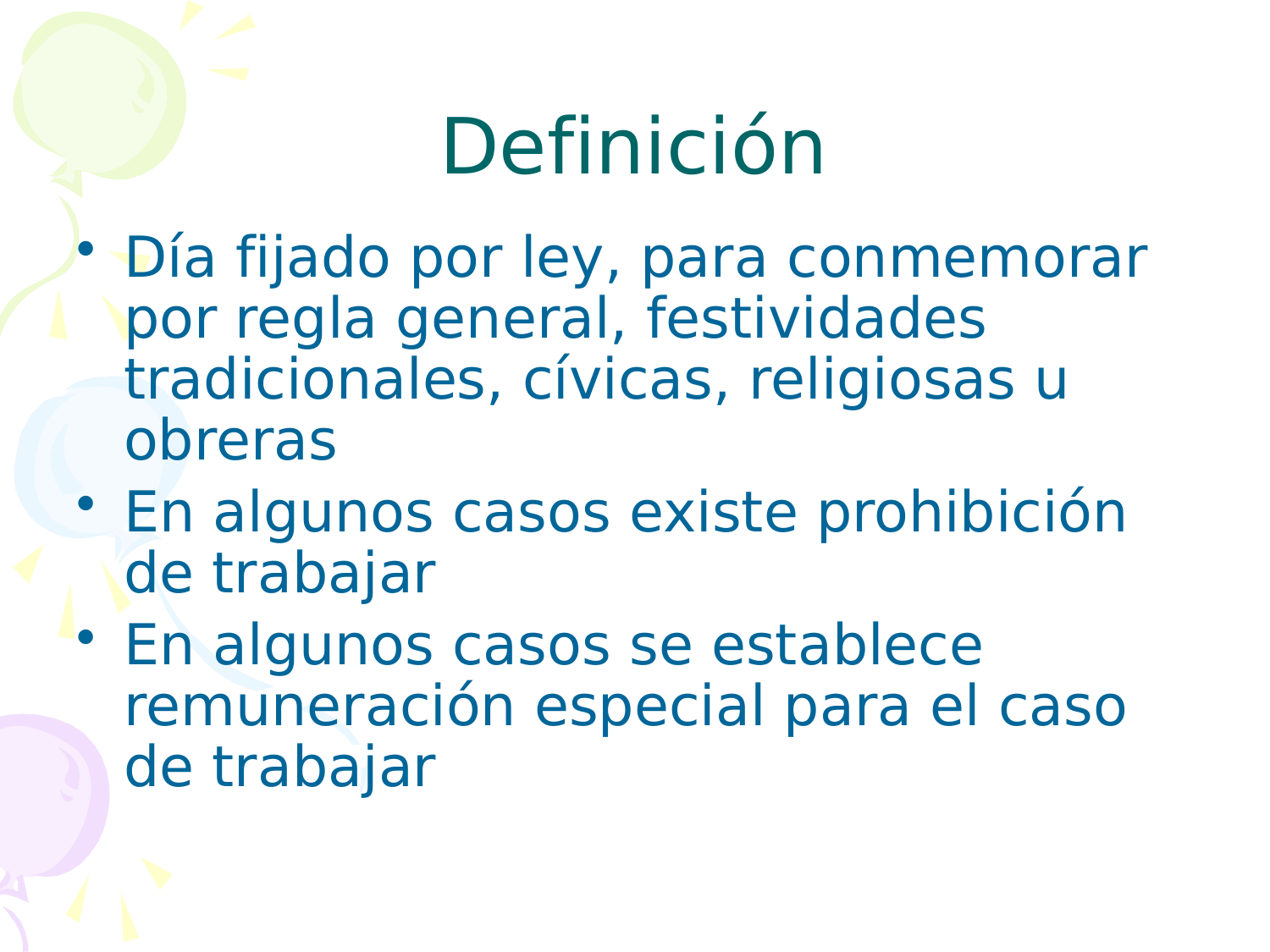

# Definición
Día fijado por ley, para conmemorar por regla general, festividades tradicionales, cívicas, religiosas u obreras
En algunos casos existe prohibición de trabajar
En algunos casos se establece remuneración especial para el caso de trabajar